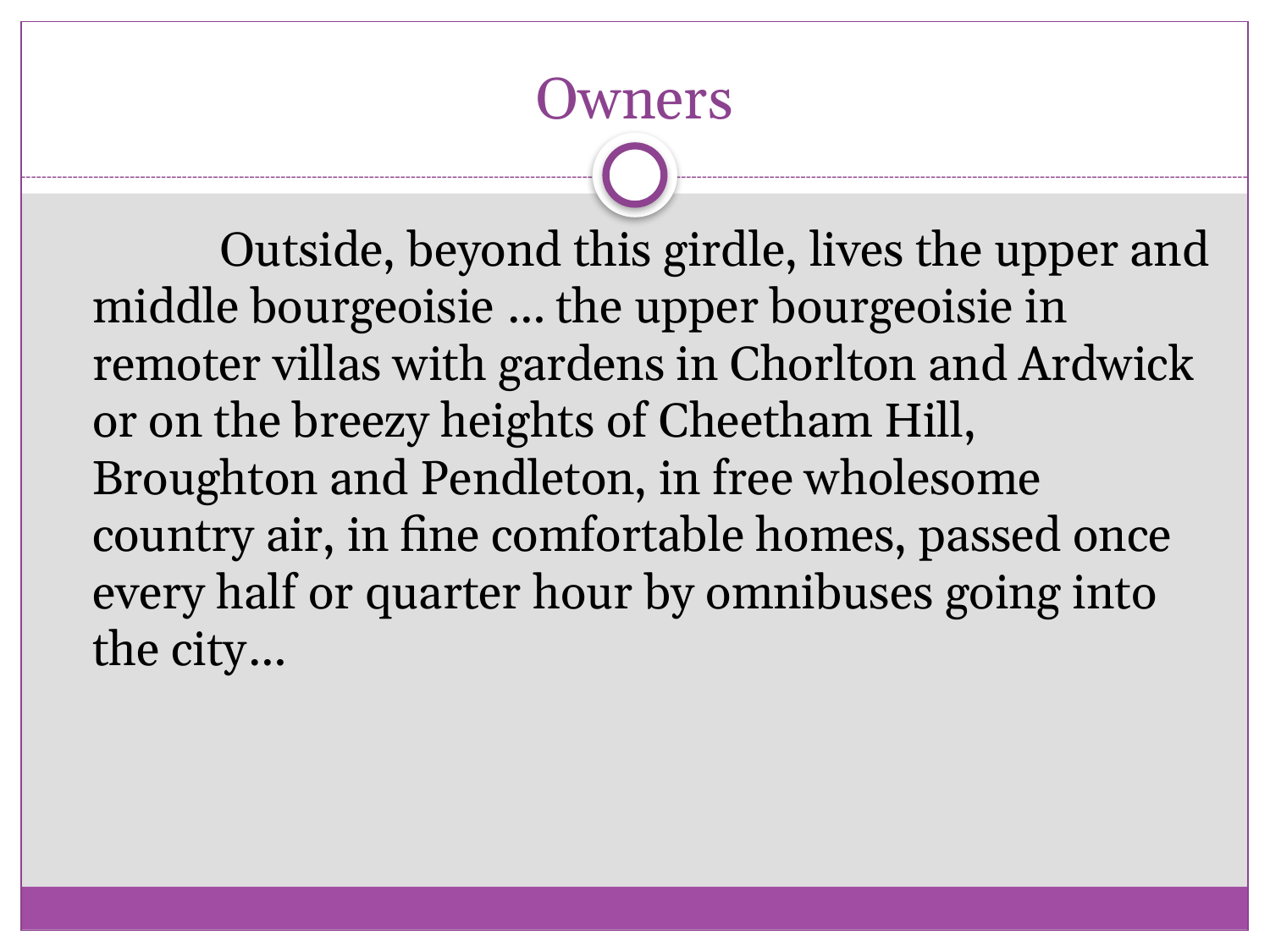

# Owners
		Outside, beyond this girdle, lives the upper and middle bourgeoisie … the upper bourgeoisie in remoter villas with gardens in Chorlton and Ardwick or on the breezy heights of Cheetham Hill, Broughton and Pendleton, in free wholesome country air, in fine comfortable homes, passed once every half or quarter hour by omnibuses going into the city…